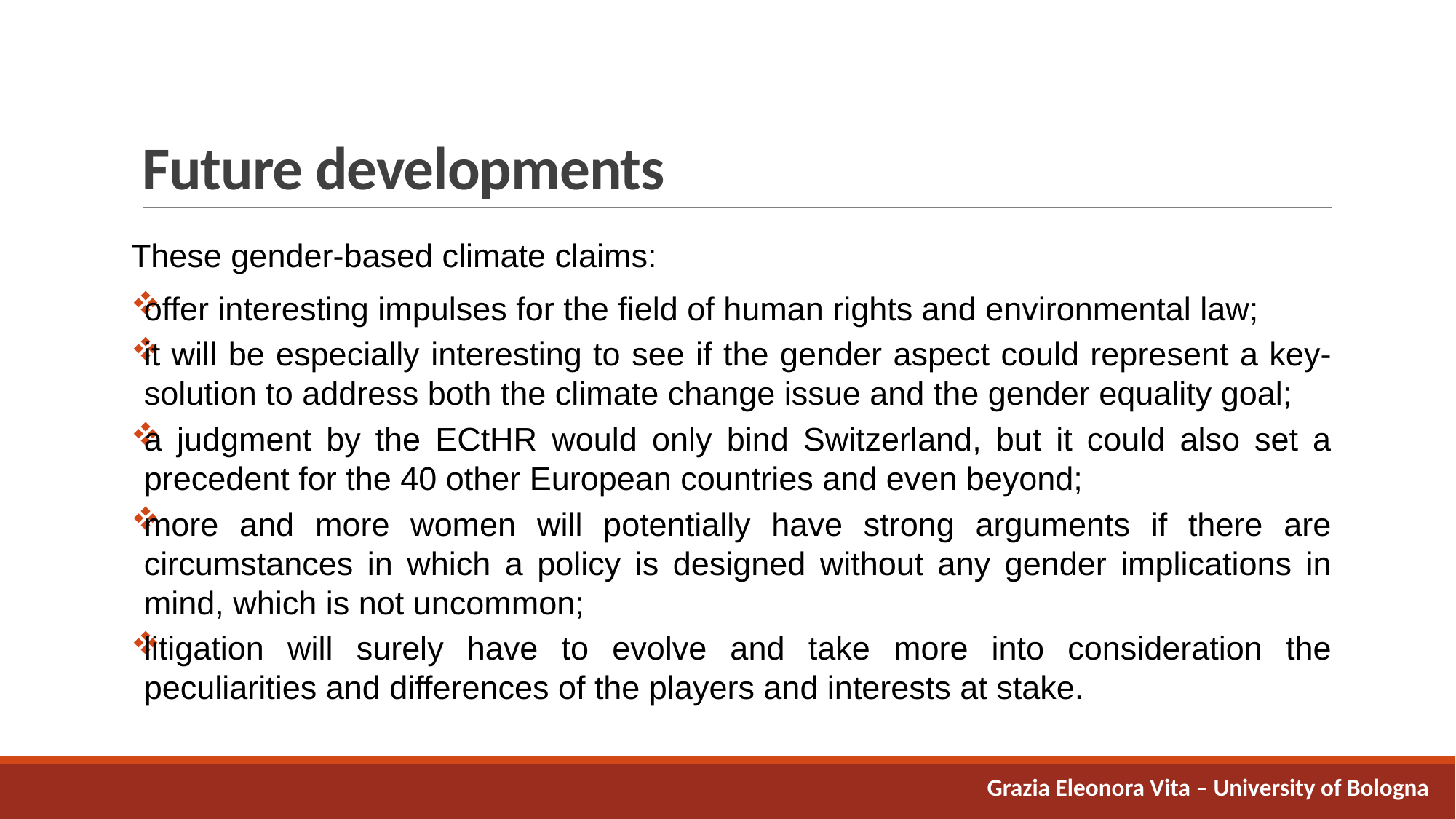

# Future developments

These gender-based climate claims:
offer interesting impulses for the field of human rights and environmental law;
it will be especially interesting to see if the gender aspect could represent a key-solution to address both the climate change issue and the gender equality goal;
a judgment by the ECtHR would only bind Switzerland, but it could also set a precedent for the 40 other European countries and even beyond;
more and more women will potentially have strong arguments if there are circumstances in which a policy is designed without any gender implications in mind, which is not uncommon;
litigation will surely have to evolve and take more into consideration the peculiarities and differences of the players and interests at stake.
Grazia Eleonora Vita – University of Bologna